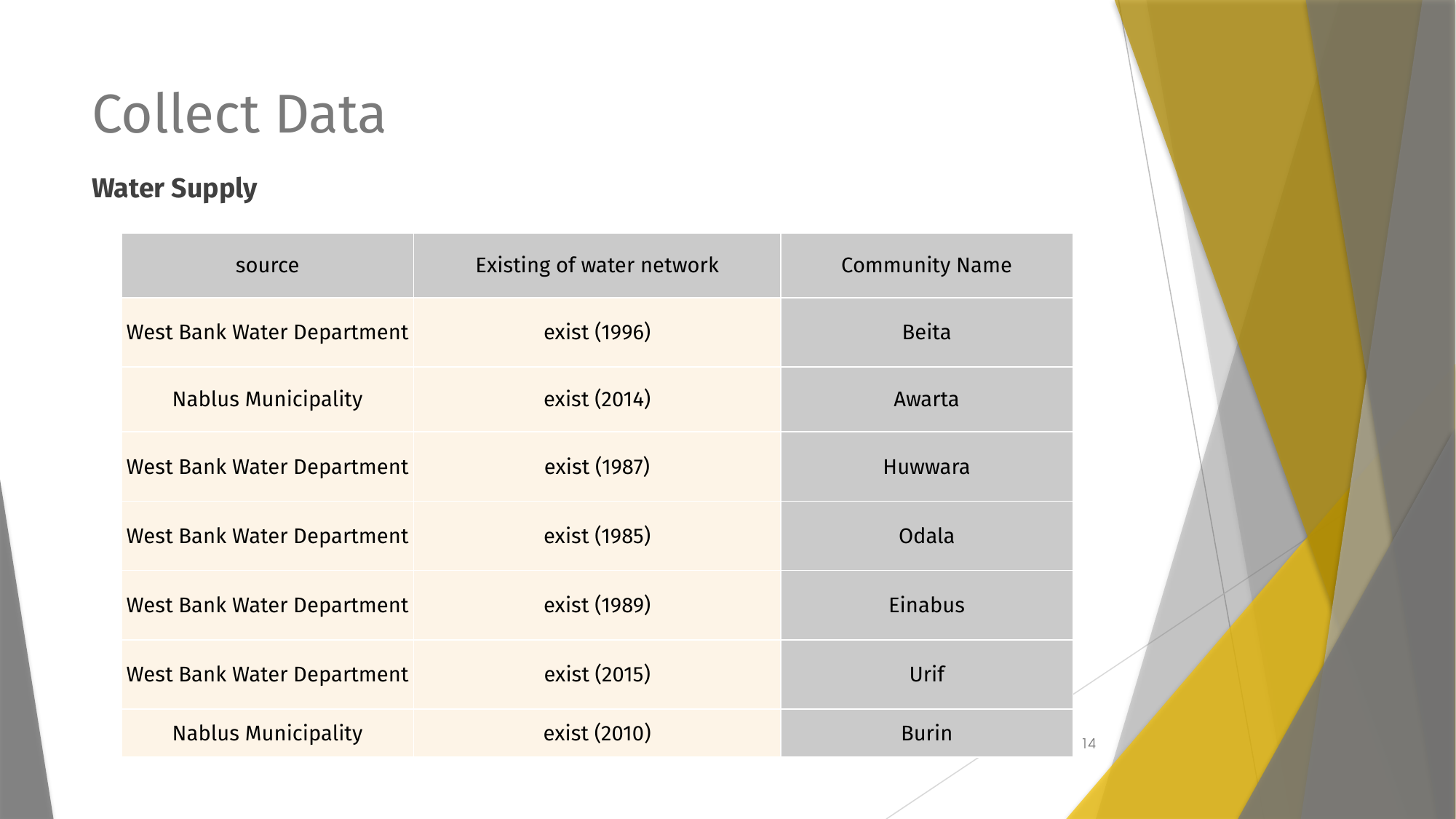

# Collect Data
Water Supply

| source | Existing of water network | Community Name |
| --- | --- | --- |
| West Bank Water Department | exist (1996) | Beita |
| Nablus Municipality | exist (2014) | Awarta |
| West Bank Water Department | exist (1987) | Huwwara |
| West Bank Water Department | exist (1985) | Odala |
| West Bank Water Department | exist (1989) | Einabus |
| West Bank Water Department | exist (2015) | Urif |
| Nablus Municipality | exist (2010) | Burin |
14